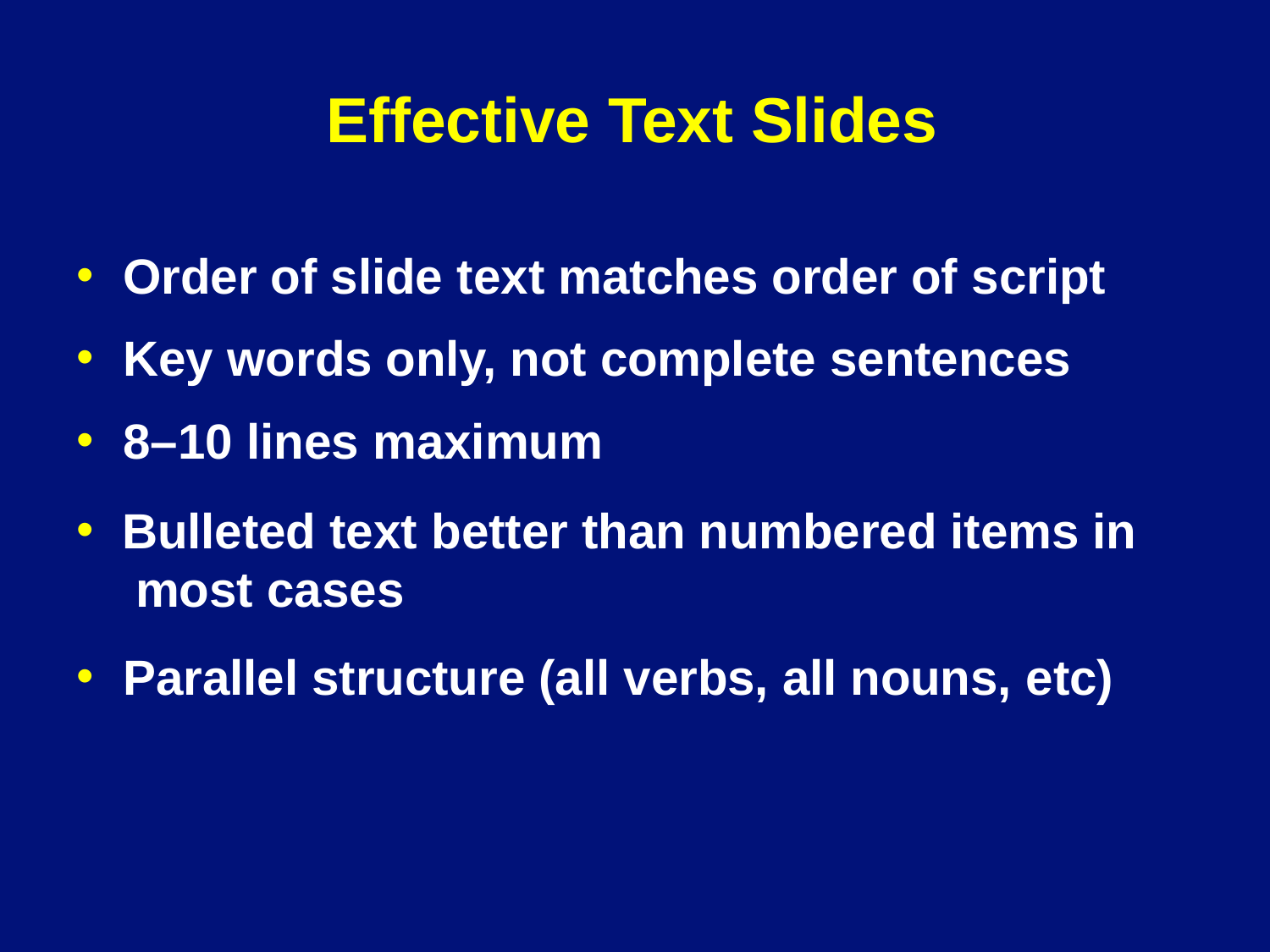

# Effective Text Slides
Order of slide text matches order of script
Key words only, not complete sentences
8–10 lines maximum
Bulleted text better than numbered items in  most cases
Parallel structure (all verbs, all nouns, etc)